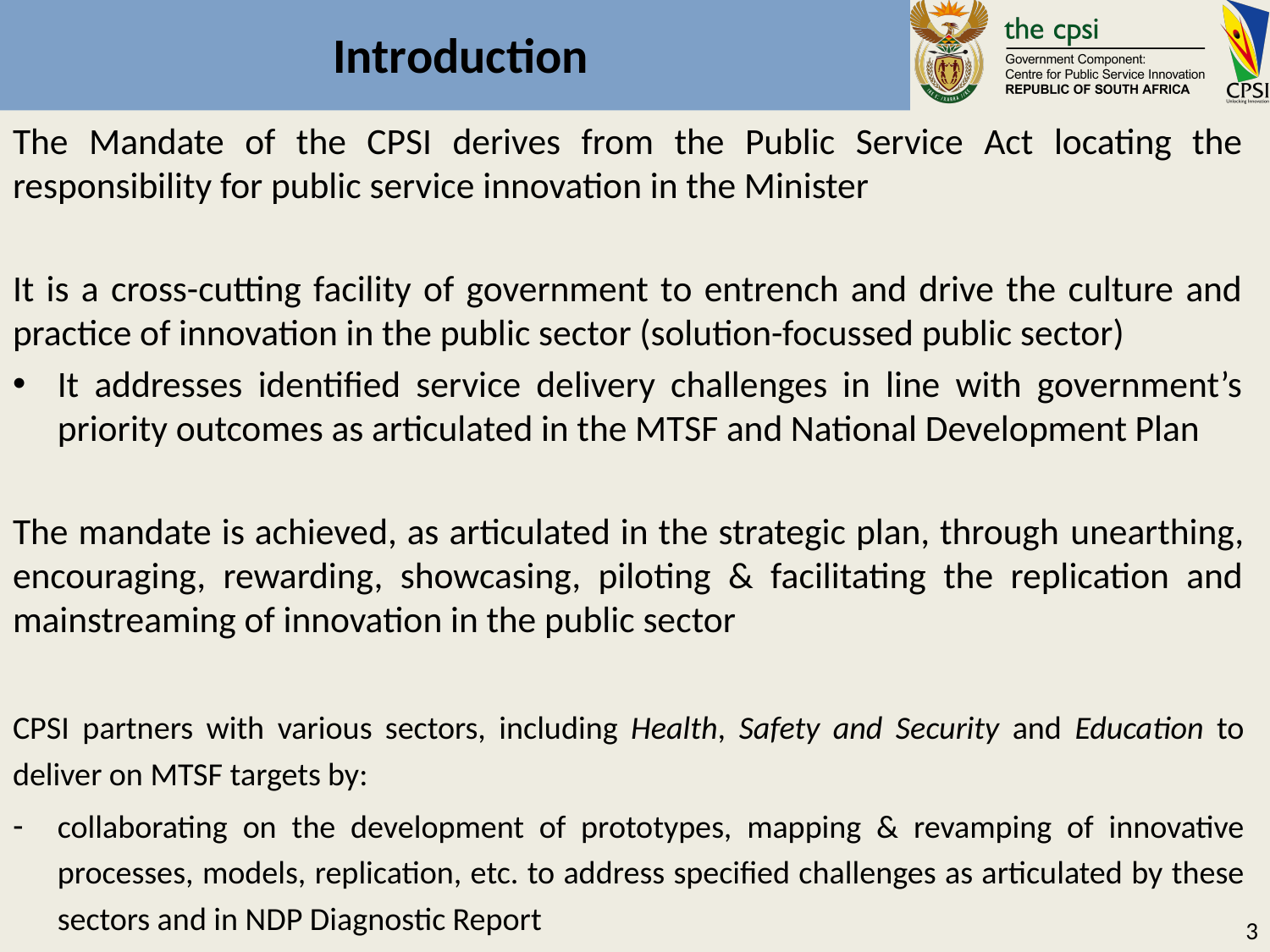

# Introduction
The Mandate of the CPSI derives from the Public Service Act locating the responsibility for public service innovation in the Minister

It is a cross-cutting facility of government to entrench and drive the culture and practice of innovation in the public sector (solution-focussed public sector)
It addresses identified service delivery challenges in line with government’s priority outcomes as articulated in the MTSF and National Development Plan

The mandate is achieved, as articulated in the strategic plan, through unearthing, encouraging, rewarding, showcasing, piloting & facilitating the replication and mainstreaming of innovation in the public sector

CPSI partners with various sectors, including Health, Safety and Security and Education to deliver on MTSF targets by:
collaborating on the development of prototypes, mapping & revamping of innovative processes, models, replication, etc. to address specified challenges as articulated by these sectors and in NDP Diagnostic Report
3